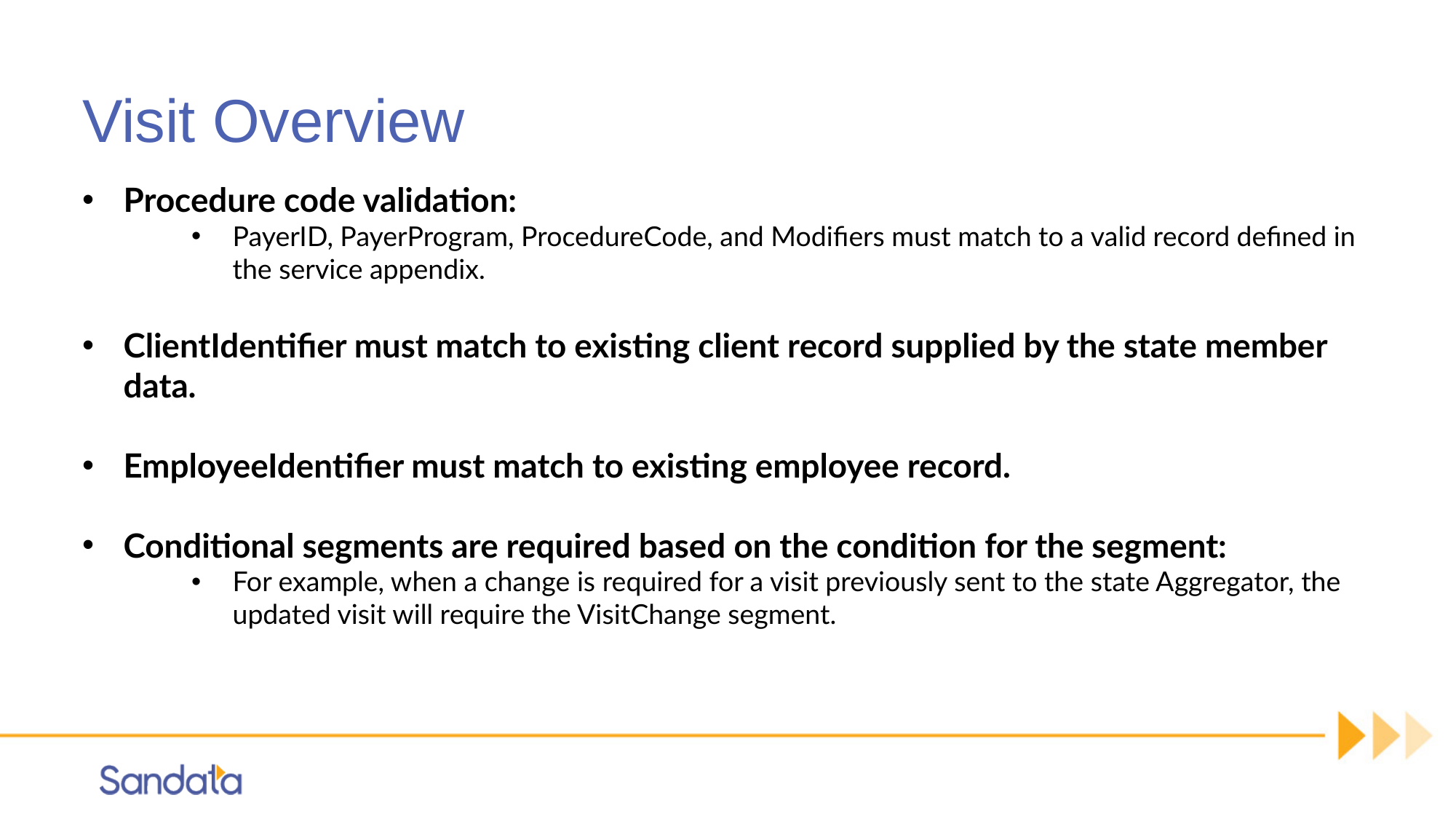

# Visit Overview
Procedure code validation:
PayerID, PayerProgram, ProcedureCode, and Modifiers must match to a valid record defined in the service appendix.

ClientIdentifier must match to existing client record supplied by the state member data.

EmployeeIdentifier must match to existing employee record.

Conditional segments are required based on the condition for the segment:
For example, when a change is required for a visit previously sent to the state Aggregator, the updated visit will require the VisitChange segment.